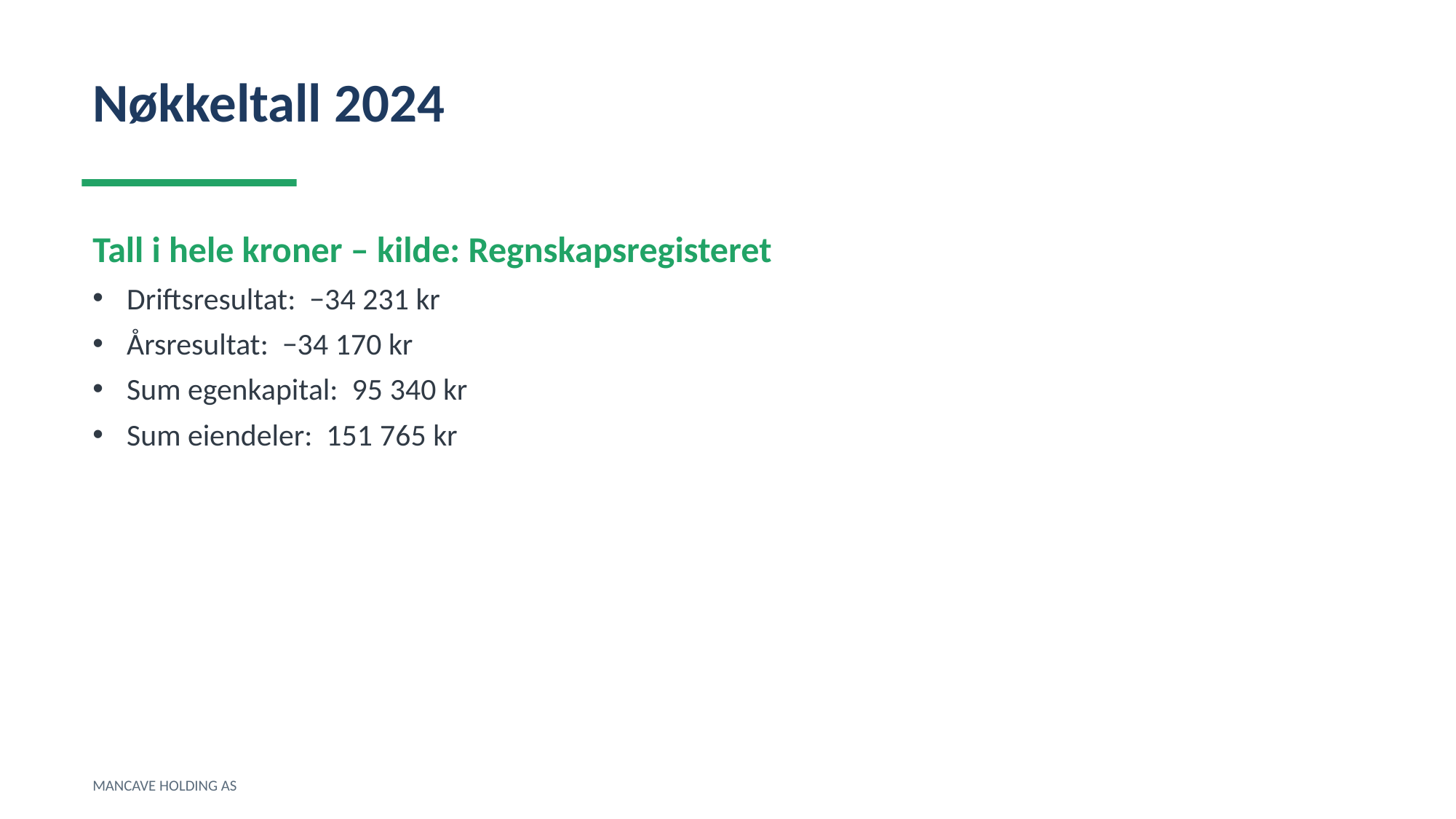

Nøkkeltall 2024

Tall i hele kroner – kilde: Regnskapsregisteret
Driftsresultat:  −34 231 kr
Årsresultat:  −34 170 kr
Sum egenkapital:  95 340 kr
Sum eiendeler:  151 765 kr
MANCAVE HOLDING AS